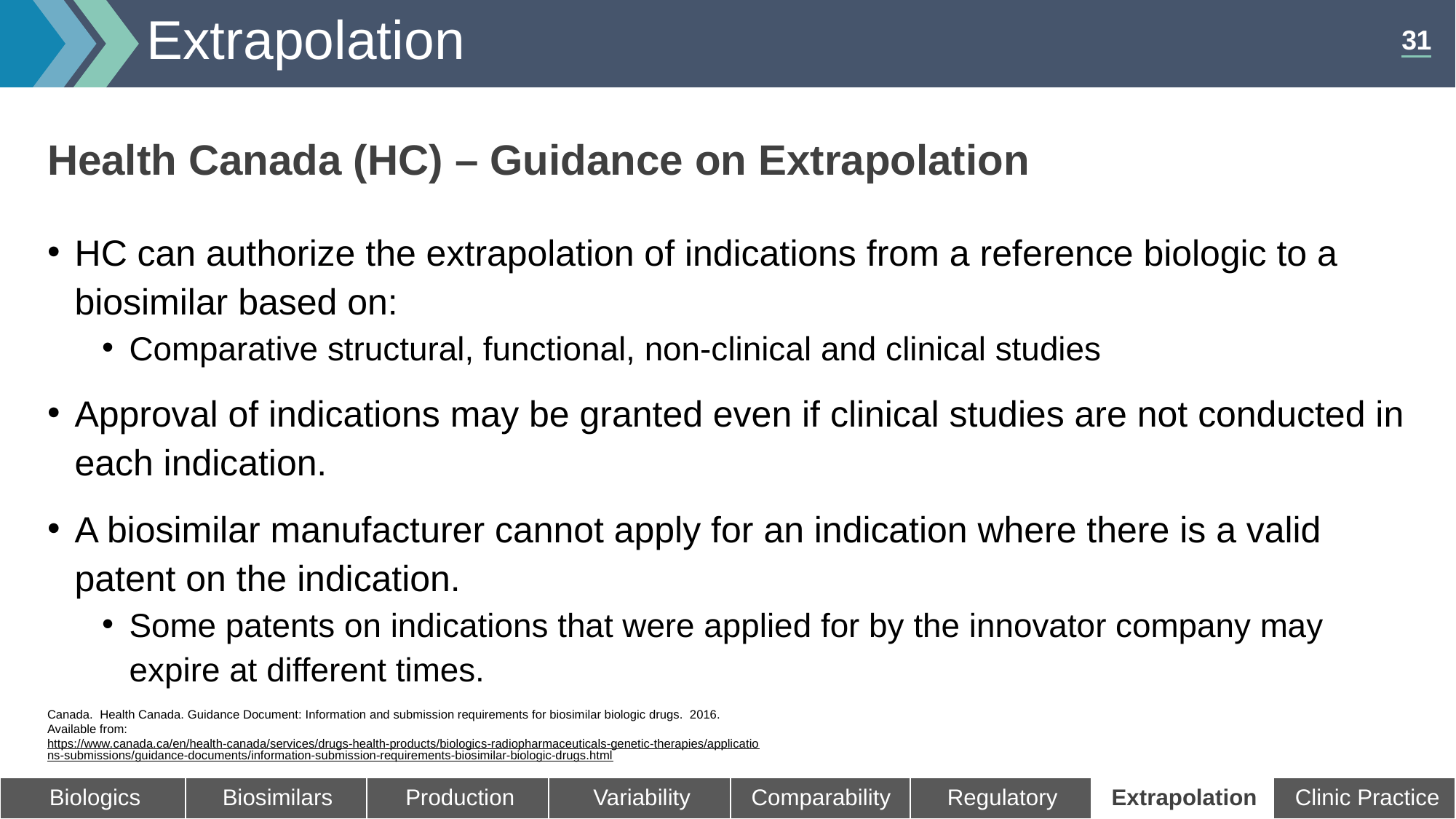

# Extrapolation
Health Canada (HC) – Guidance on Extrapolation
HC can authorize the extrapolation of indications from a reference biologic to a biosimilar based on:
Comparative structural, functional, non-clinical and clinical studies
Approval of indications may be granted even if clinical studies are not conducted in each indication.
A biosimilar manufacturer cannot apply for an indication where there is a valid patent on the indication.
Some patents on indications that were applied for by the innovator company may expire at different times.
Canada.  Health Canada. Guidance Document: Information and submission requirements for biosimilar biologic drugs.  2016. Available from: https://www.canada.ca/en/health-canada/services/drugs-health-products/biologics-radiopharmaceuticals-genetic-therapies/applications-submissions/guidance-documents/information-submission-requirements-biosimilar-biologic-drugs.html
Clinic Practice
Extrapolation
Regulatory
Comparability
Variability
Production
Biosimilars
Biologics